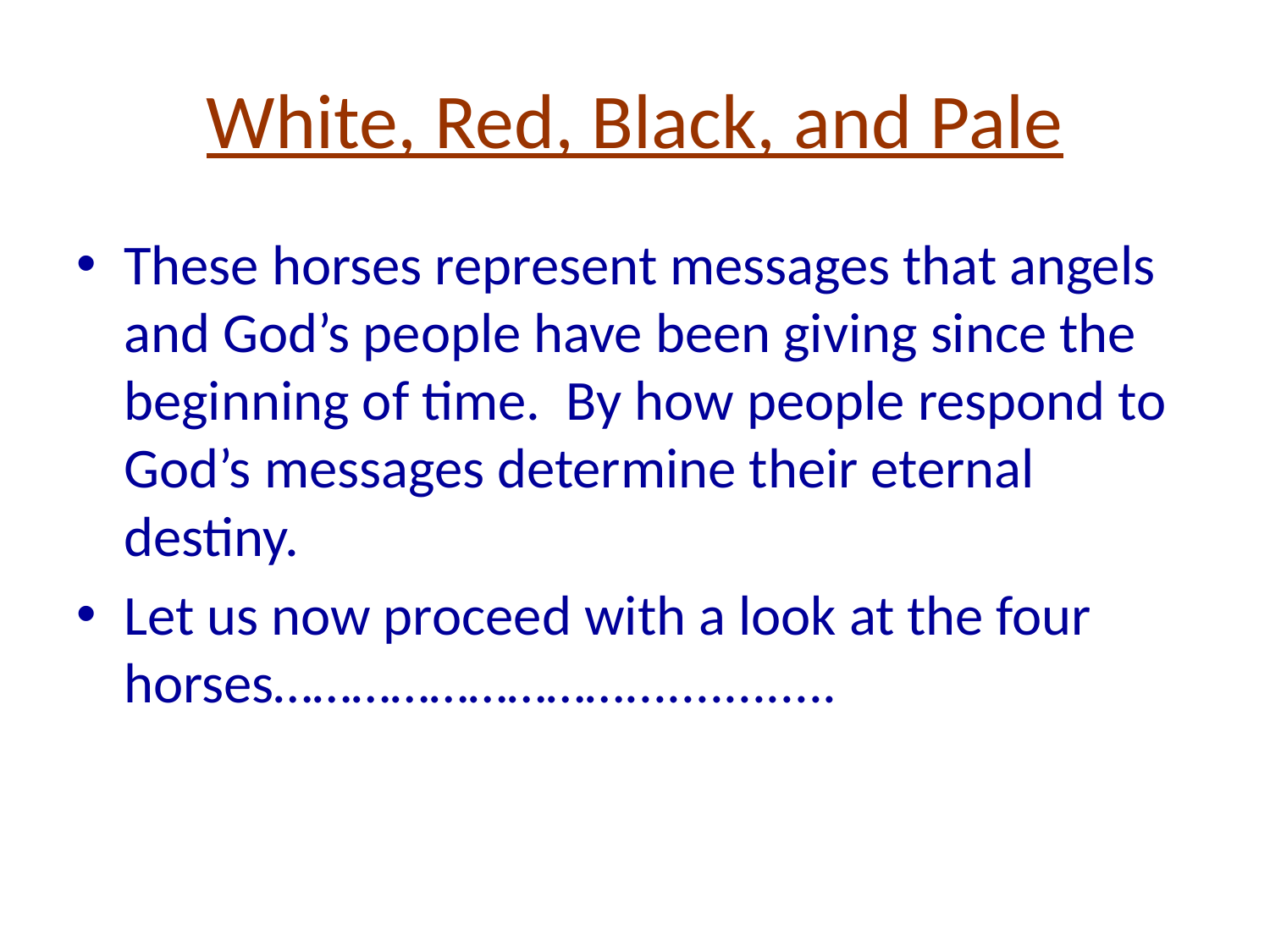

# White, Red, Black, and Pale
These horses represent messages that angels and God’s people have been giving since the beginning of time.  By how people respond to God’s messages determine their eternal destiny.
Let us now proceed with a look at the four horses………………………...............